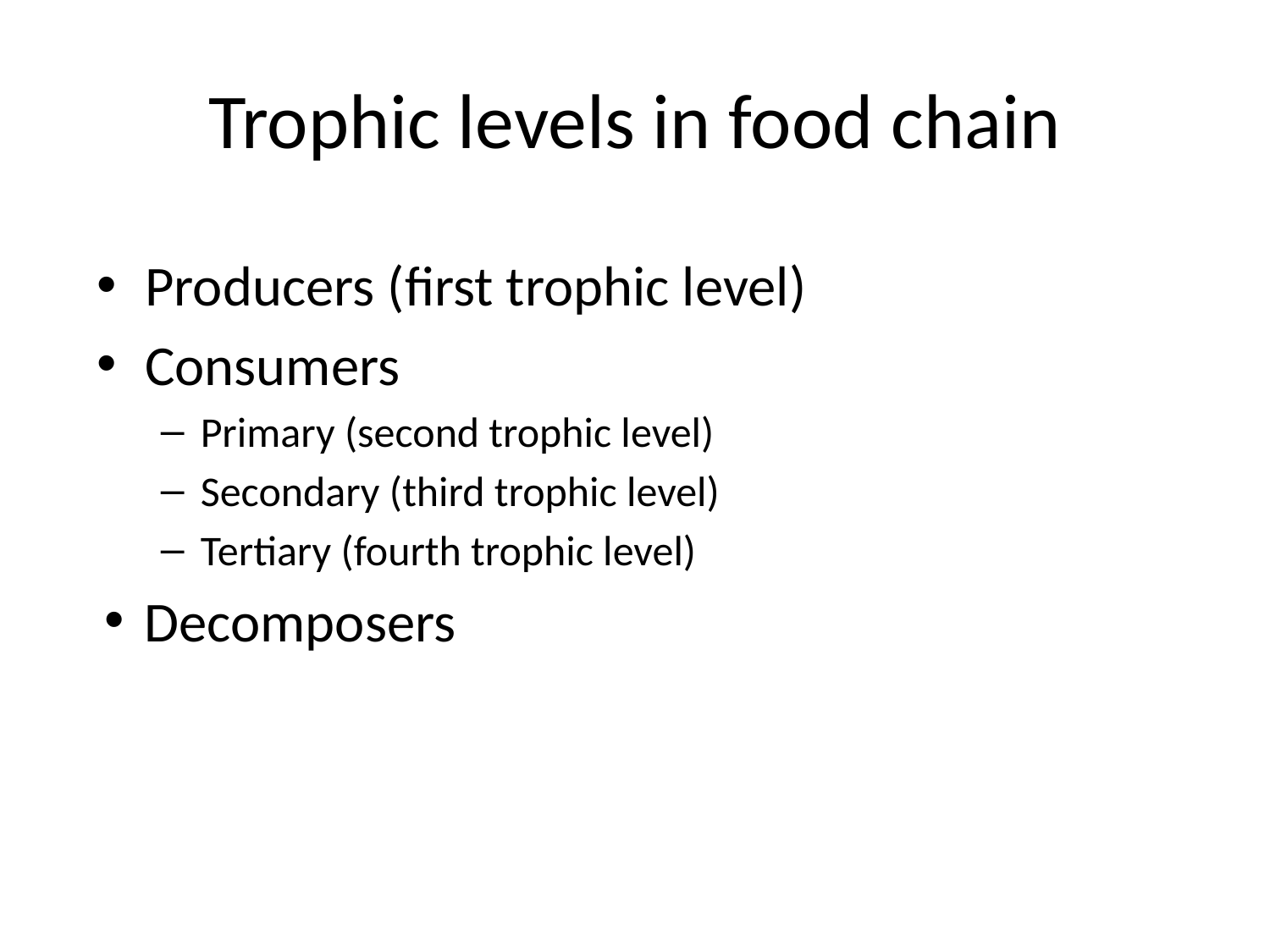

# Trophic levels in food chain
Producers (first trophic level)
Consumers
Primary (second trophic level)
Secondary (third trophic level)
Tertiary (fourth trophic level)
Decomposers